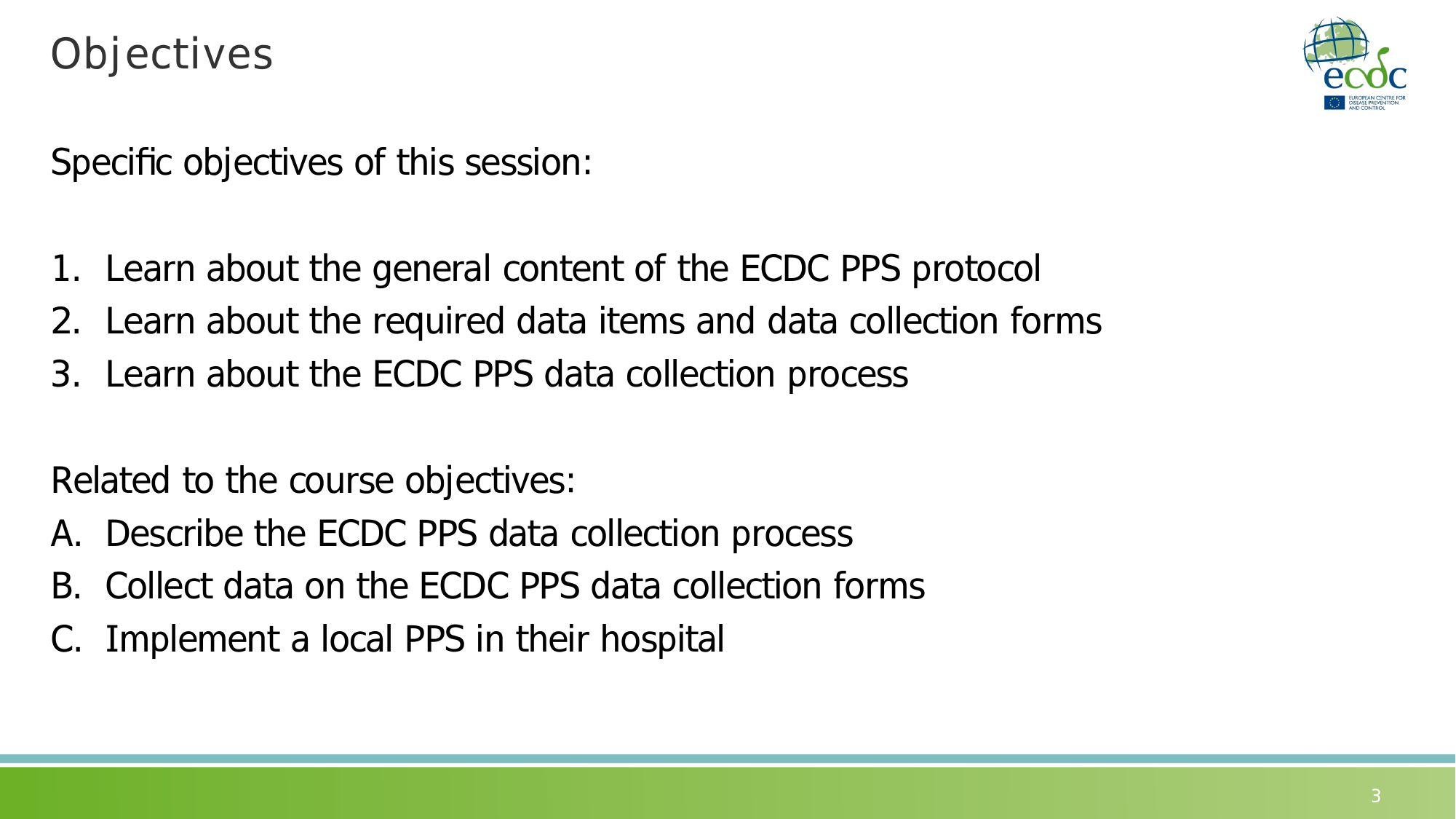

# Objectives
Specific objectives of this session:

Learn about the general content of the ECDC PPS protocol
Learn about the required data items and data collection forms
Learn about the ECDC PPS data collection process

Related to the course objectives:
Describe the ECDC PPS data collection process
Collect data on the ECDC PPS data collection forms
Implement a local PPS in their hospital

3